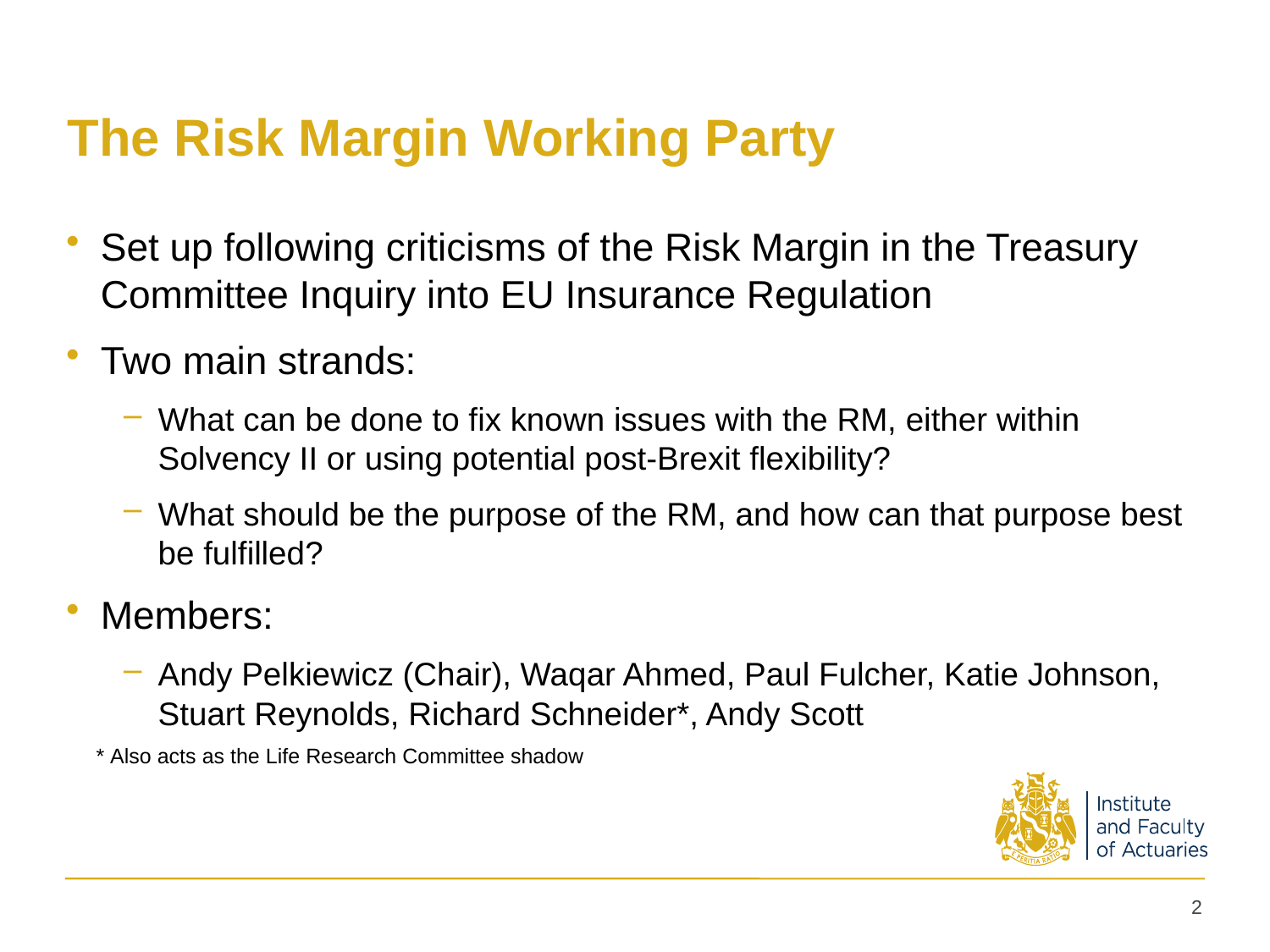

# The Risk Margin Working Party
Set up following criticisms of the Risk Margin in the Treasury Committee Inquiry into EU Insurance Regulation
Two main strands:
What can be done to fix known issues with the RM, either within Solvency II or using potential post-Brexit flexibility?
What should be the purpose of the RM, and how can that purpose best be fulfilled?
Members:
Andy Pelkiewicz (Chair), Waqar Ahmed, Paul Fulcher, Katie Johnson, Stuart Reynolds, Richard Schneider*, Andy Scott
* Also acts as the Life Research Committee shadow
2